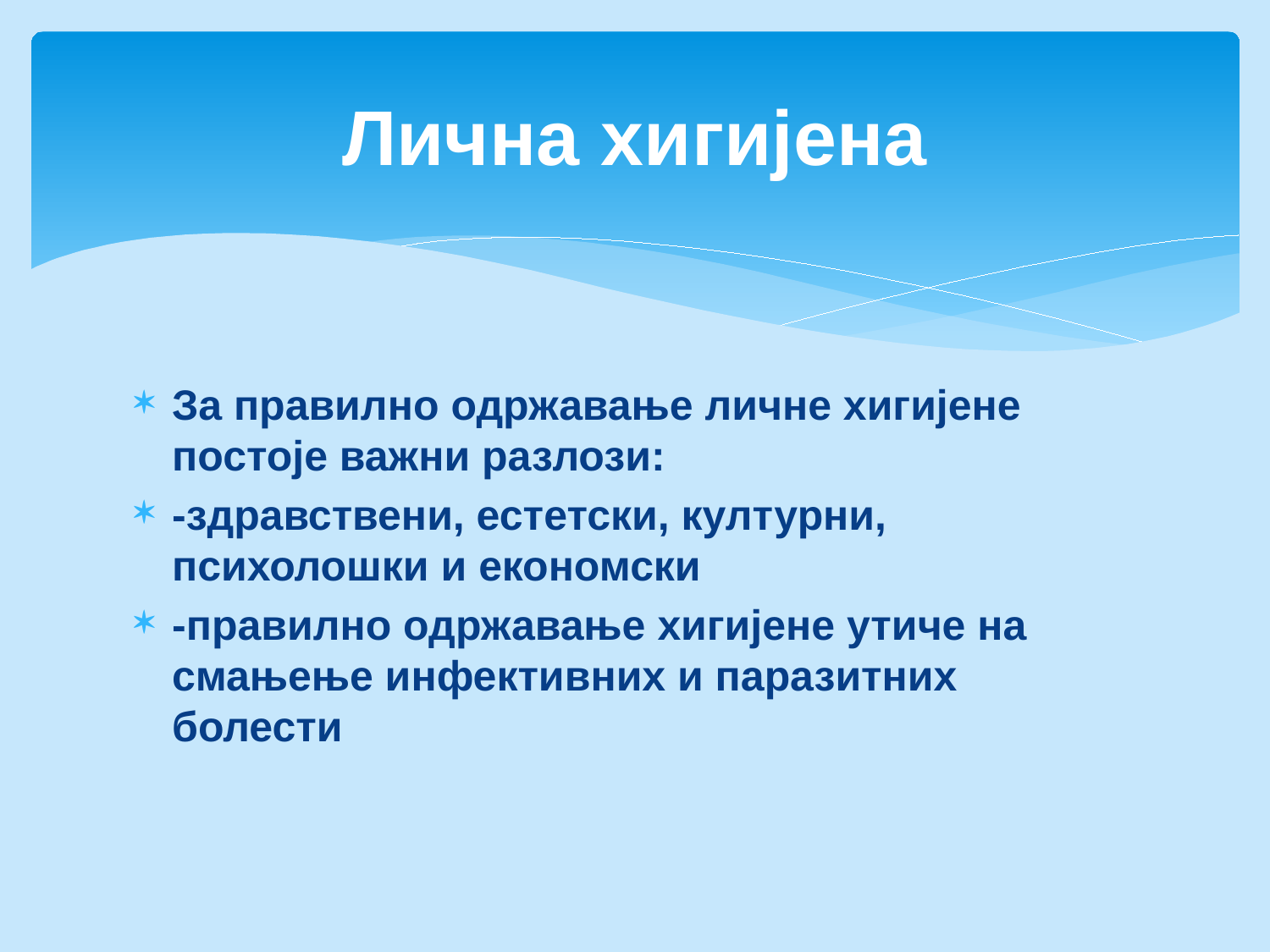

# Лична хигијена
За правилно одржавање личне хигијене постоје важни разлози:
-здравствени, естетски, културни, психолошки и економски
-правилно одржавање хигијене утиче на смањење инфективних и паразитних болести